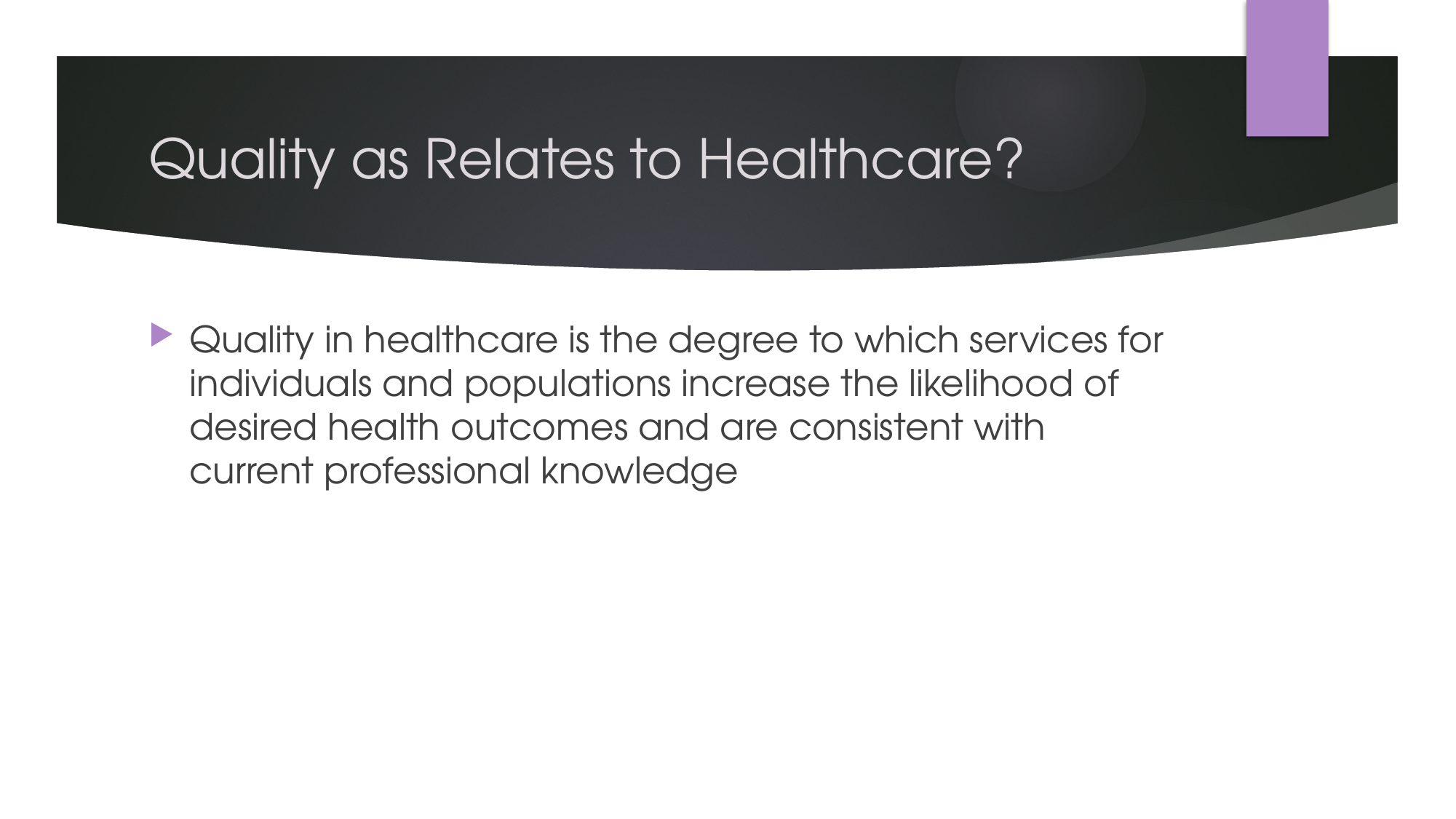

# Quality as Relates to Healthcare?
Quality in healthcare is the degree to which services for individuals and populations increase the likelihood of desired health outcomes and are consistent with current professional knowledge